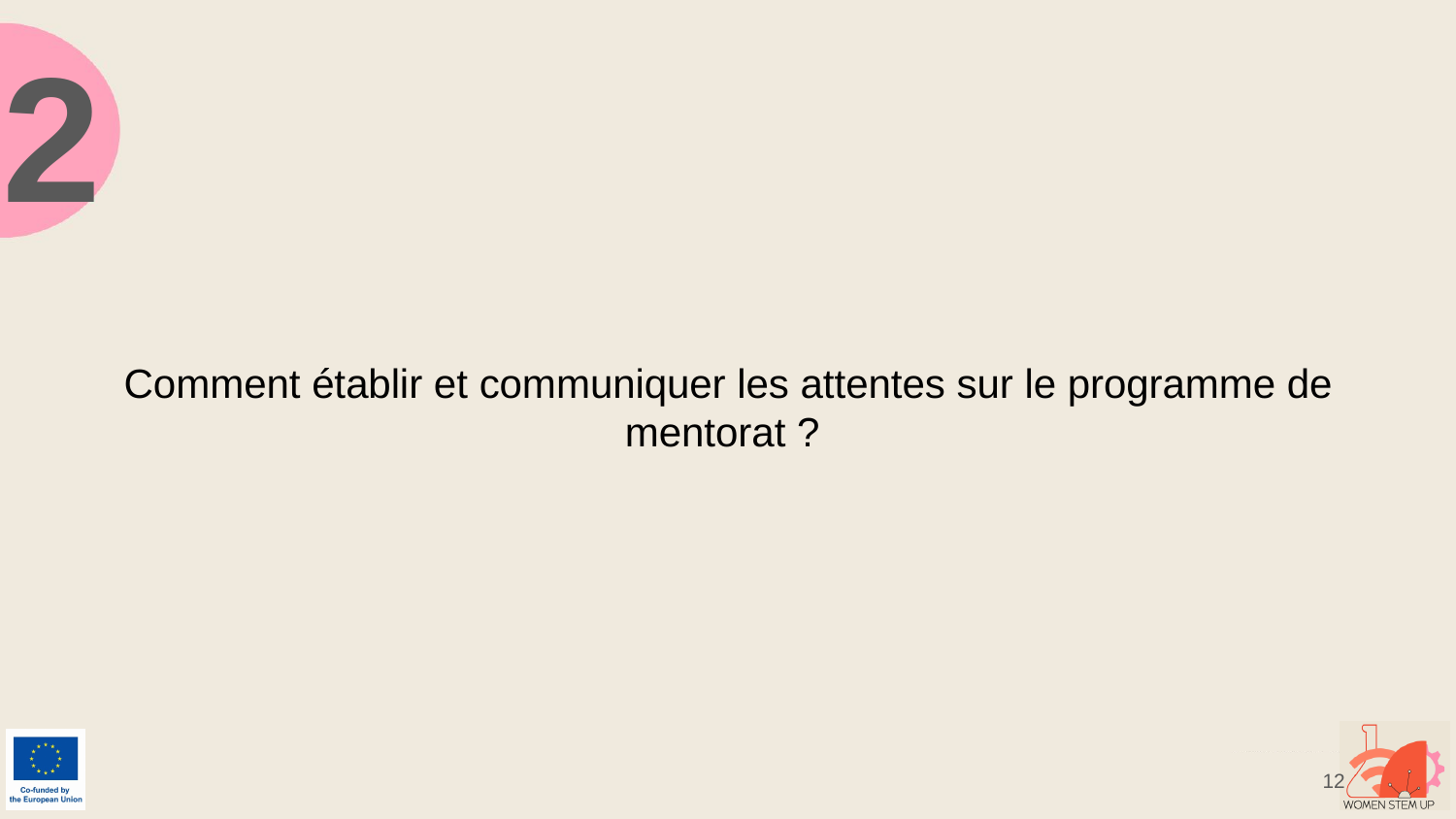

2
# Comment établir et communiquer les attentes sur le programme de mentorat ?
12